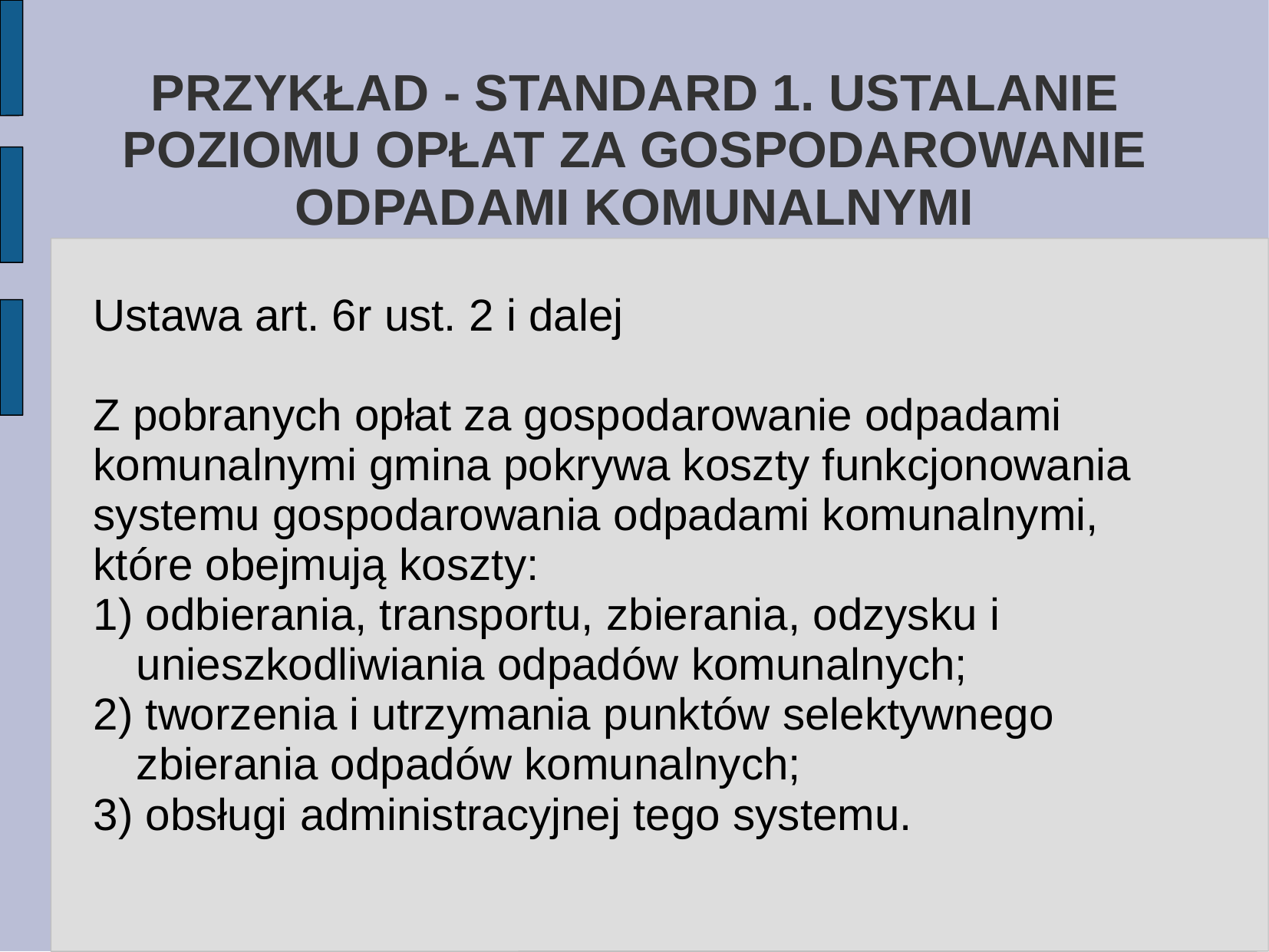

# PRZYKŁAD - STANDARD 1. USTALANIE POZIOMU OPŁAT ZA GOSPODAROWANIE ODPADAMI KOMUNALNYMI
Ustawa art. 6r ust. 2 i dalej

Z pobranych opłat za gospodarowanie odpadami komunalnymi gmina pokrywa koszty funkcjonowania systemu gospodarowania odpadami komunalnymi, które obejmują koszty:
1) odbierania, transportu, zbierania, odzysku i unieszkodliwiania odpadów komunalnych;
2) tworzenia i utrzymania punktów selektywnego zbierania odpadów komunalnych;
3) obsługi administracyjnej tego systemu.